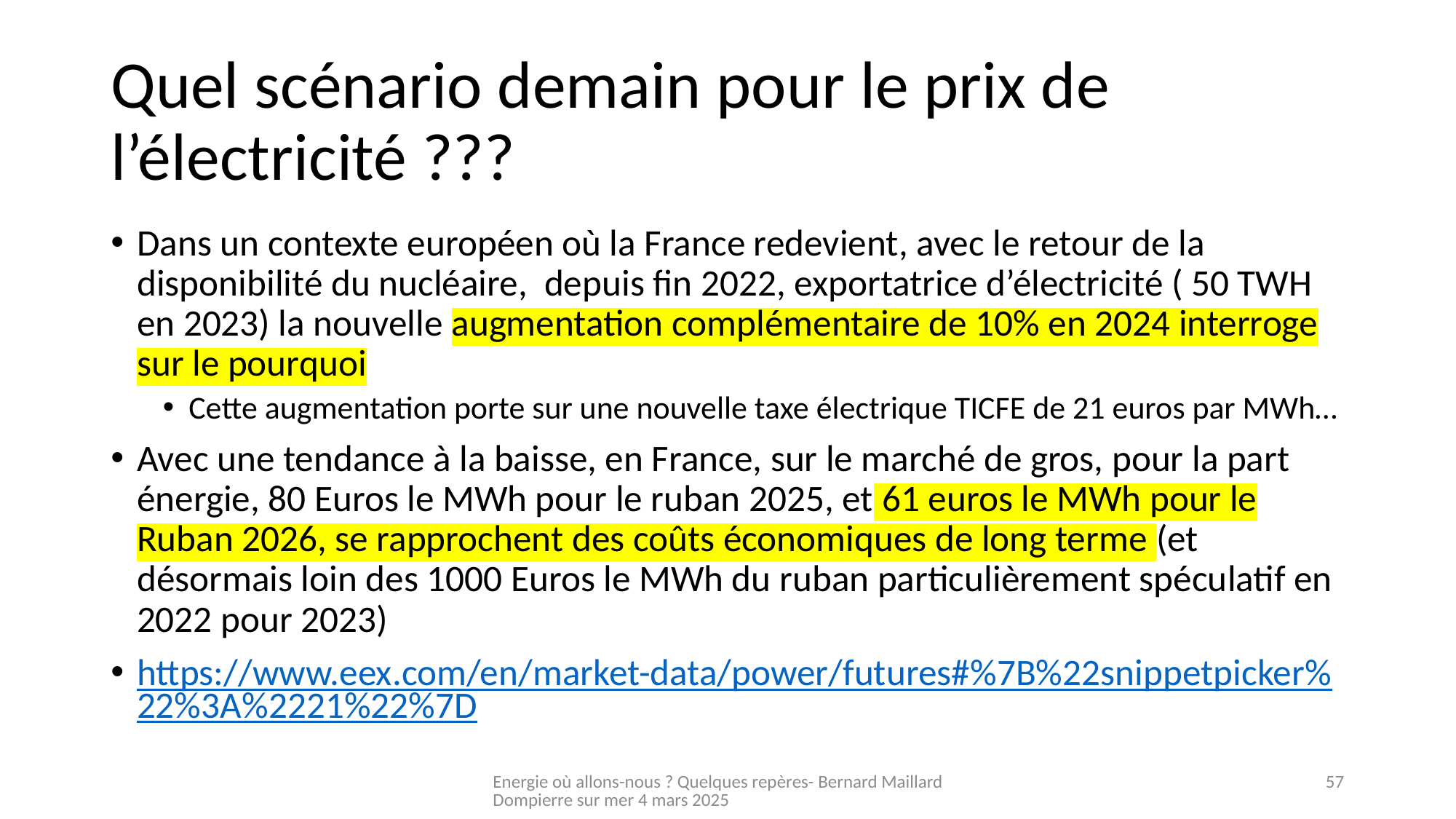

# Quel scénario demain pour le prix de l’électricité ???
Dans un contexte européen où la France redevient, avec le retour de la disponibilité du nucléaire,  depuis fin 2022, exportatrice d’électricité ( 50 TWH en 2023) la nouvelle augmentation complémentaire de 10% en 2024 interroge sur le pourquoi
Cette augmentation porte sur une nouvelle taxe électrique TICFE de 21 euros par MWh…
Avec une tendance à la baisse, en France, sur le marché de gros, pour la part énergie, 80 Euros le MWh pour le ruban 2025, et 61 euros le MWh pour le Ruban 2026, se rapprochent des coûts économiques de long terme (et désormais loin des 1000 Euros le MWh du ruban particulièrement spéculatif en 2022 pour 2023)
https://www.eex.com/en/market-data/power/futures#%7B%22snippetpicker%22%3A%2221%22%7D

Energie où allons-nous ? Quelques repères- Bernard Maillard  Dompierre sur mer 4 mars 2025
57